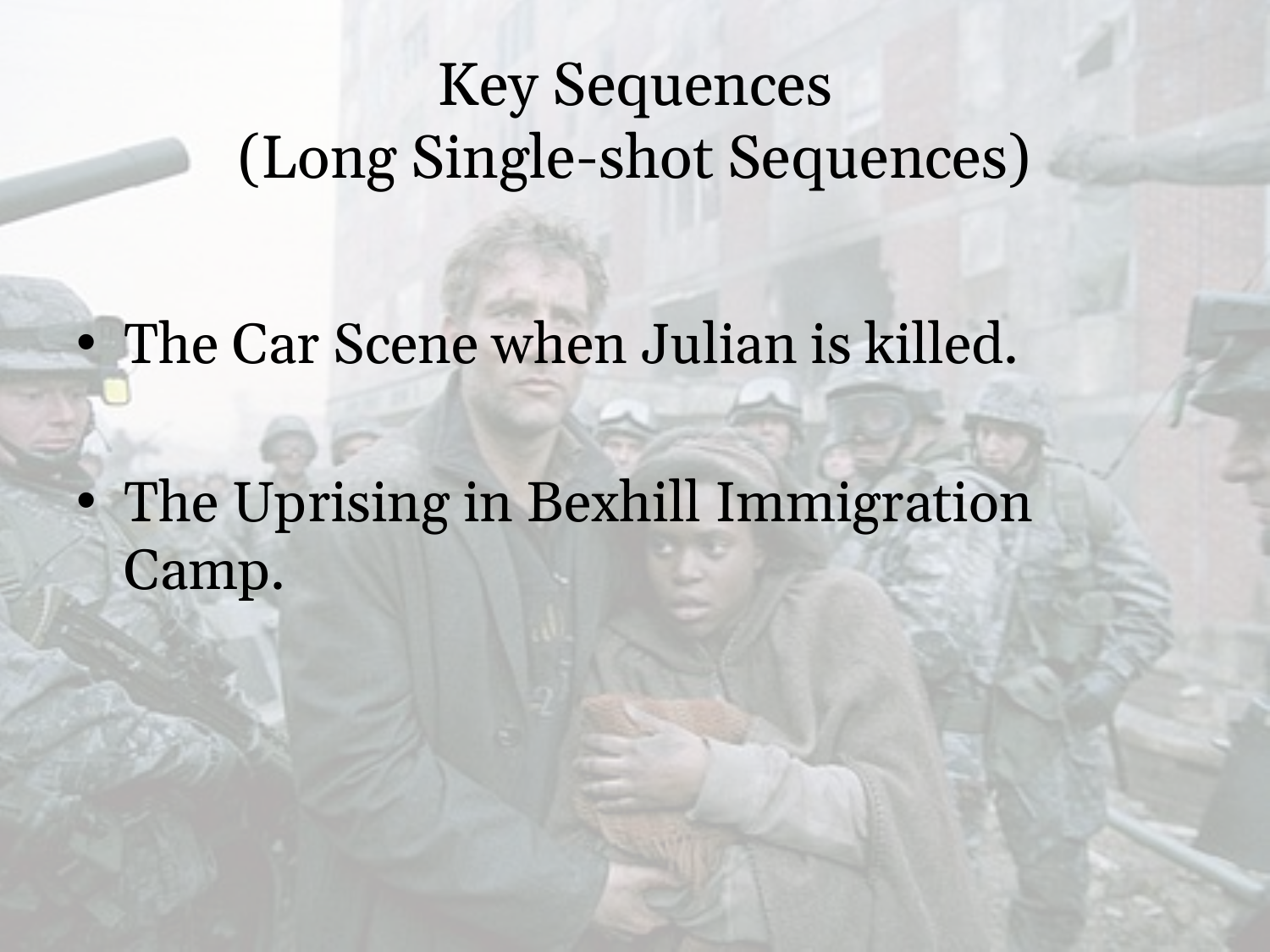

# Key Sequences (Long Single-shot Sequences)

The Car Scene when Julian is killed.

The Uprising in Bexhill Immigration Camp.